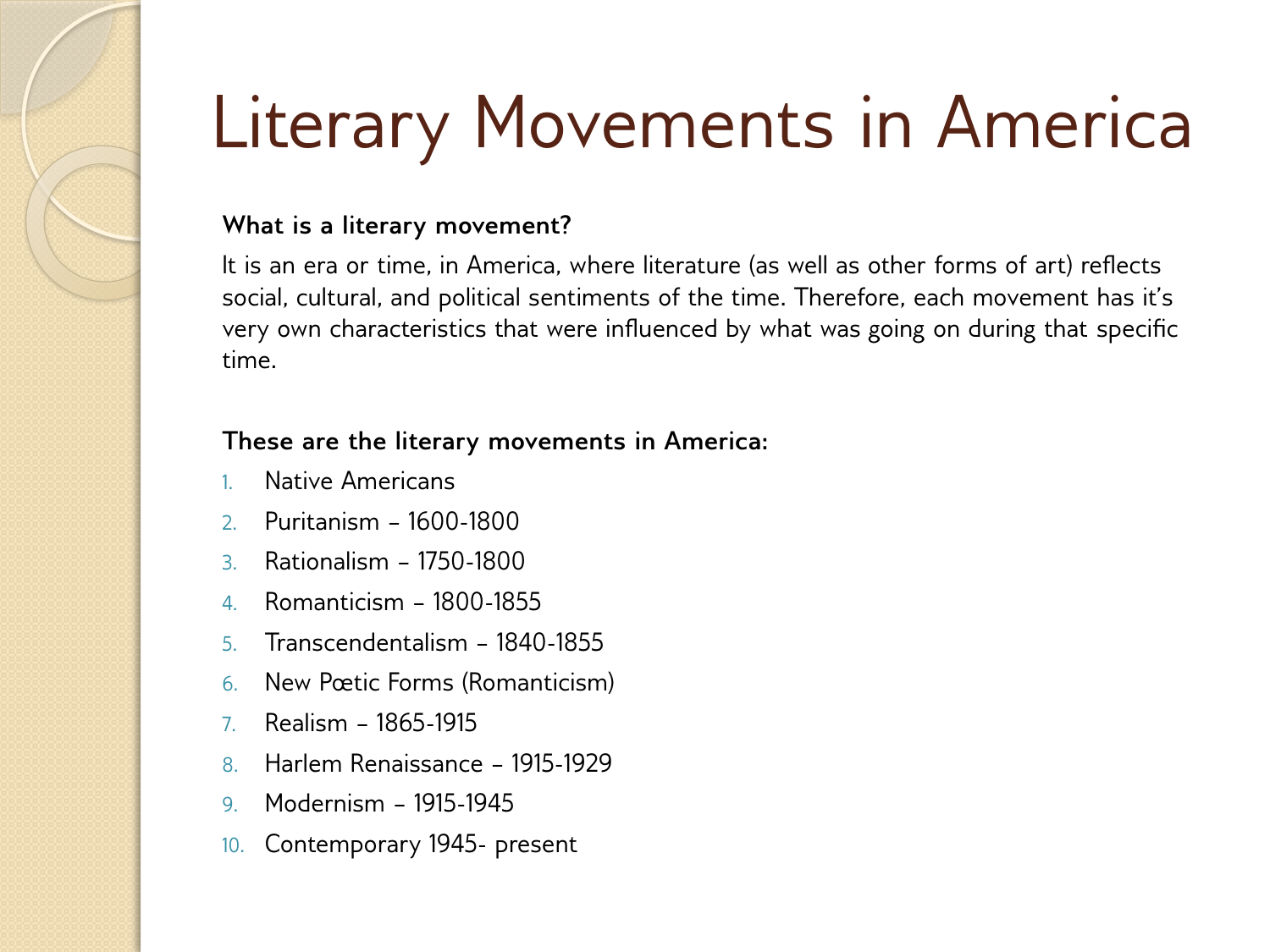

# Literary Movements in America
What is a literary movement?
It is an era or time, in America, where literature (as well as other forms of art) reflects social, cultural, and political sentiments of the time. Therefore, each movement has it’s very own characteristics that were influenced by what was going on during that specific time.

These are the literary movements in America:
Native Americans
Puritanism – 1600-1800
Rationalism – 1750-1800
Romanticism – 1800-1855
Transcendentalism – 1840-1855
New Poetic Forms (Romanticism)
Realism – 1865-1915
Harlem Renaissance – 1915-1929
Modernism – 1915-1945
Contemporary 1945- present